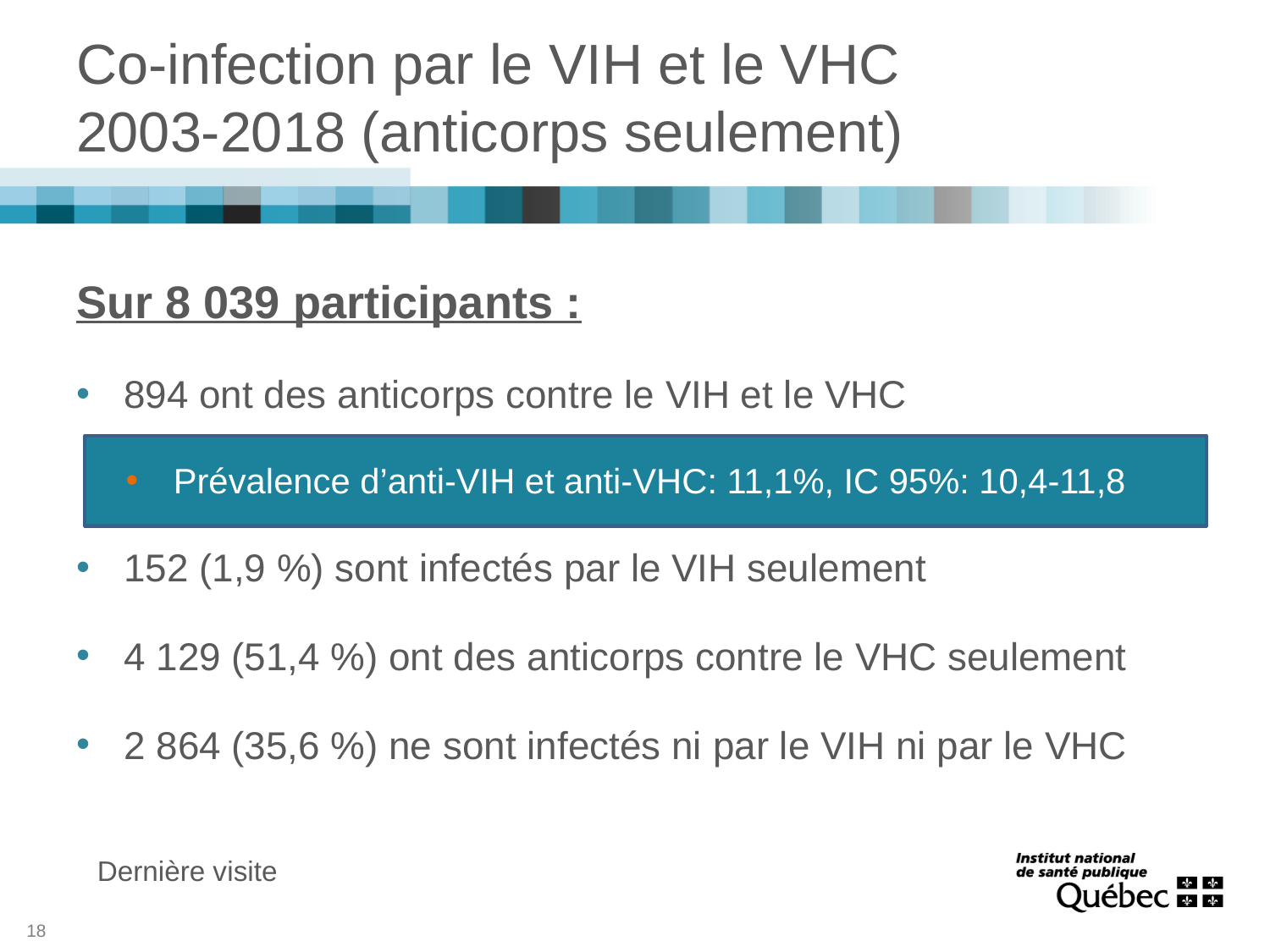

# Co-infection par le VIH et le VHC 2003-2018 (anticorps seulement)
Sur 8 039 participants :
894 ont des anticorps contre le VIH et le VHC
Prévalence d’anti-VIH et anti-VHC: 11,1%, IC 95%: 10,4-11,8
152 (1,9 %) sont infectés par le VIH seulement
4 129 (51,4 %) ont des anticorps contre le VHC seulement
2 864 (35,6 %) ne sont infectés ni par le VIH ni par le VHC

Dernière visite
18